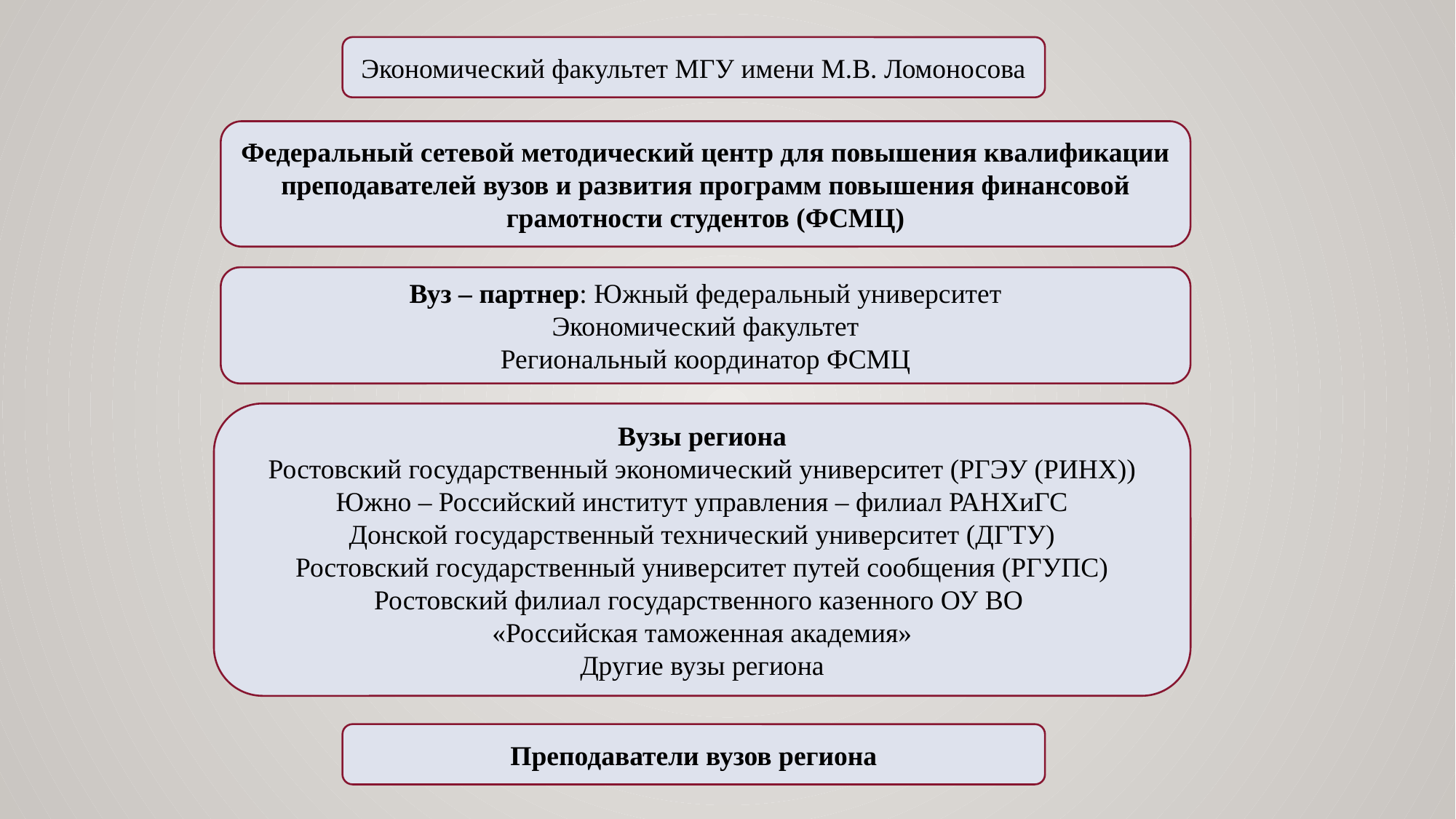

Экономический факультет МГУ имени М.В. Ломоносова
Федеральный сетевой методический центр для повышения квалификации преподавателей вузов и развития программ повышения финансовой грамотности студентов (ФСМЦ)
Вуз – партнер: Южный федеральный университет
Экономический факультет
Региональный координатор ФСМЦ

Вузы региона
Ростовский государственный экономический университет (РГЭУ (РИНХ))
Южно – Российский институт управления – филиал РАНХиГС
Донской государственный технический университет (ДГТУ)
Ростовский государственный университет путей сообщения (РГУПС)
Ростовский филиал государственного казенного ОУ ВО
«Российская таможенная академия»
Другие вузы региона

Преподаватели вузов региона